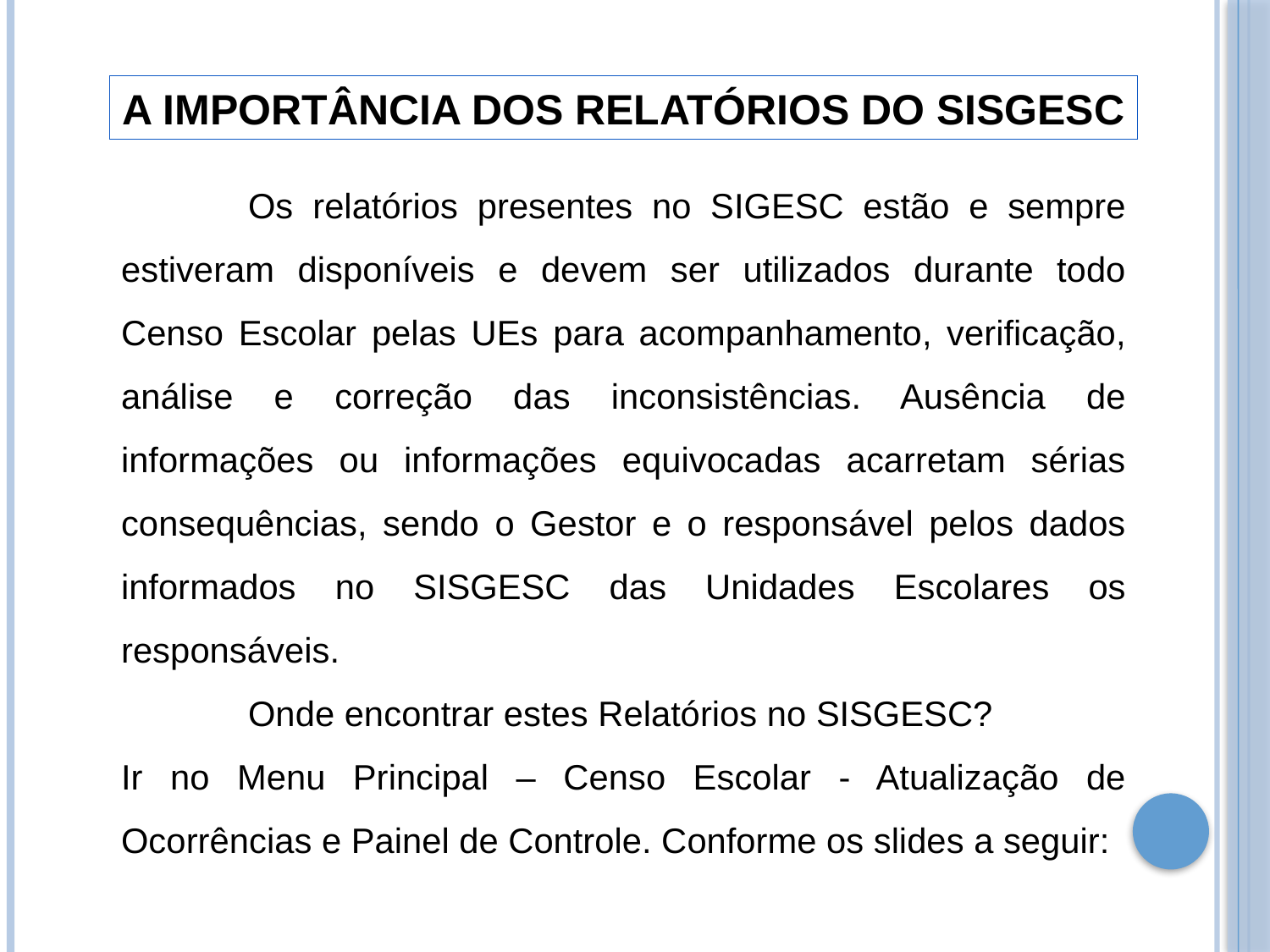

A IMPORTÂNCIA DOS RELATÓRIOS DO SISGESC
	Os relatórios presentes no SIGESC estão e sempre estiveram disponíveis e devem ser utilizados durante todo Censo Escolar pelas UEs para acompanhamento, verificação, análise e correção das inconsistências. Ausência de informações ou informações equivocadas acarretam sérias consequências, sendo o Gestor e o responsável pelos dados informados no SISGESC das Unidades Escolares os responsáveis.
	Onde encontrar estes Relatórios no SISGESC?
Ir no Menu Principal – Censo Escolar - Atualização de Ocorrências e Painel de Controle. Conforme os slides a seguir: